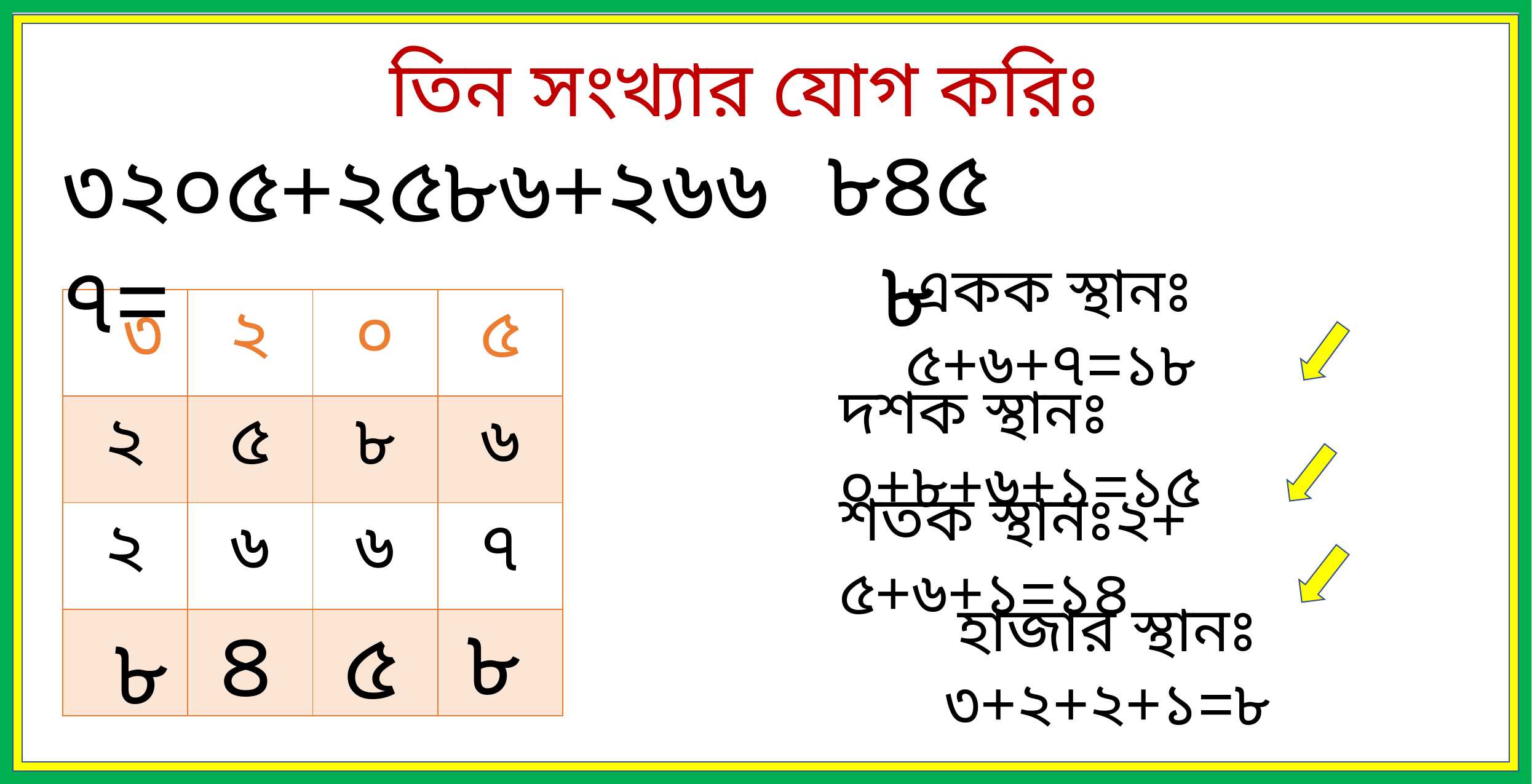

তিন সংখ্যার যোগ করিঃ
৮৪৫৮
৩২০৫+২৫৮৬+২৬৬৭=
একক স্থানঃ ৫+৬+৭=১৮
| ৩ | ২ | ০ | ৫ |
| --- | --- | --- | --- |
| ২ | ৫ | ৮ | ৬ |
| ২ | ৬ | ৬ | ৭ |
|  |  |  |  |

দশক স্থানঃ ০+৮+৬+১=১৫

শতক স্থানঃ২+ ৫+৬+১=১৪

হাজার স্থানঃ ৩+২+২+১=৮
৮
৪
৫
৮